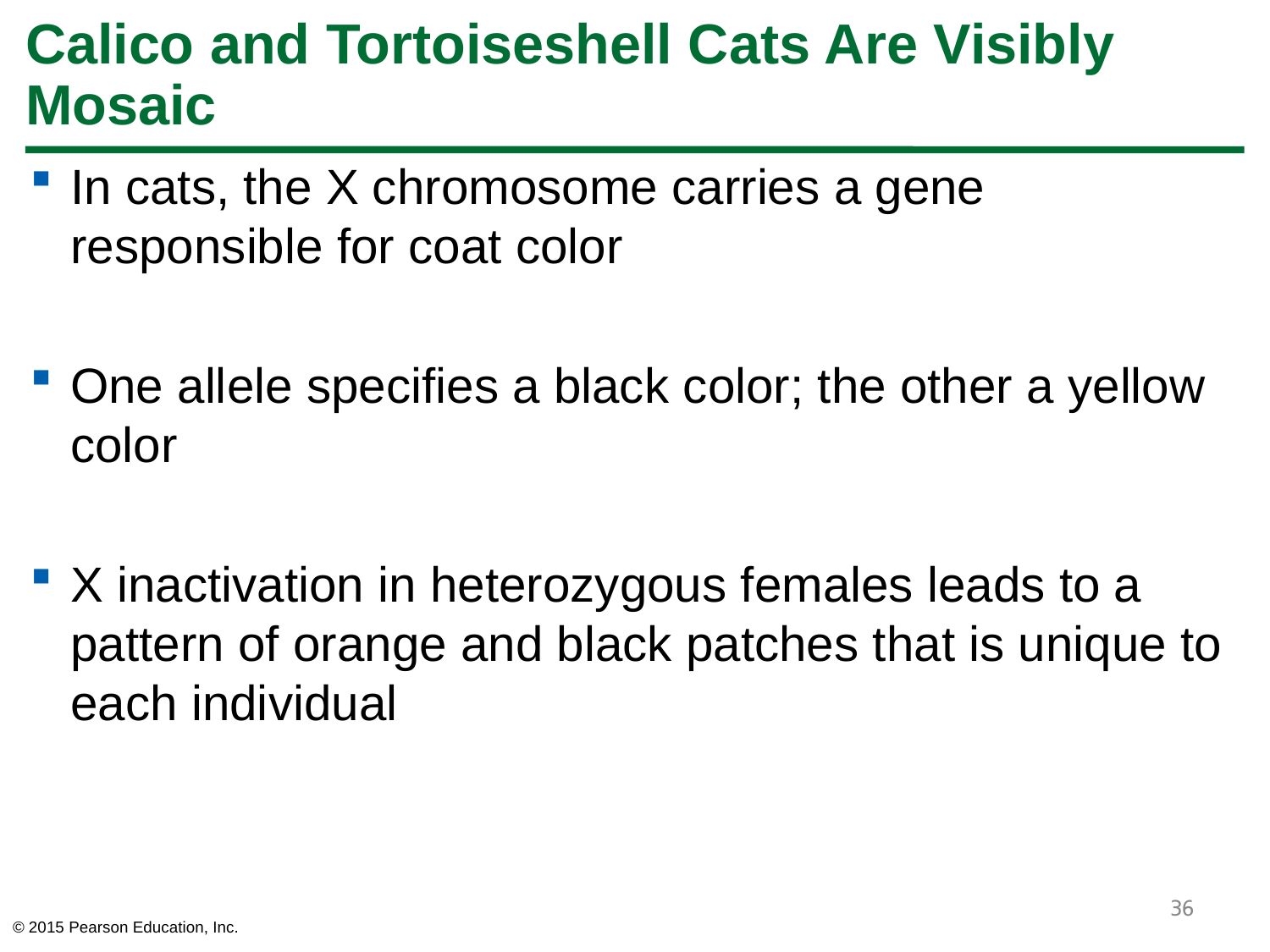

# Calico and Tortoiseshell Cats Are Visibly Mosaic
In cats, the X chromosome carries a gene responsible for coat color

One allele specifies a black color; the other a yellow color

X inactivation in heterozygous females leads to a pattern of orange and black patches that is unique to each individual
36
© 2015 Pearson Education, Inc.